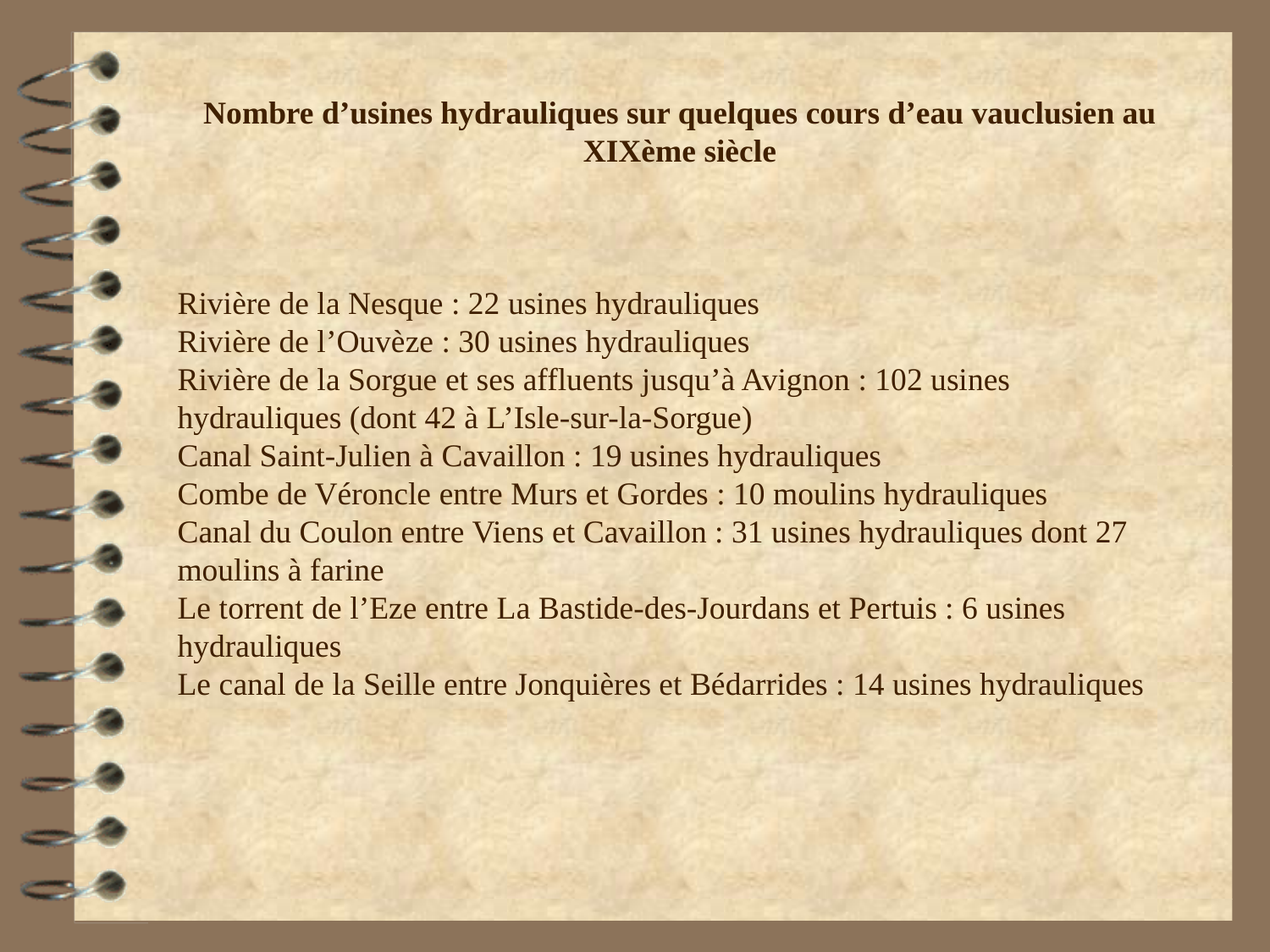

Nombre d’usines hydrauliques sur quelques cours d’eau vauclusien au XIXème siècle

Rivière de la Nesque : 22 usines hydrauliques
Rivière de l’Ouvèze : 30 usines hydrauliques
Rivière de la Sorgue et ses affluents jusqu’à Avignon : 102 usines hydrauliques (dont 42 à L’Isle-sur-la-Sorgue)
Canal Saint-Julien à Cavaillon : 19 usines hydrauliques
Combe de Véroncle entre Murs et Gordes : 10 moulins hydrauliques
Canal du Coulon entre Viens et Cavaillon : 31 usines hydrauliques dont 27 moulins à farine
Le torrent de l’Eze entre La Bastide-des-Jourdans et Pertuis : 6 usines hydrauliques
Le canal de la Seille entre Jonquières et Bédarrides : 14 usines hydrauliques